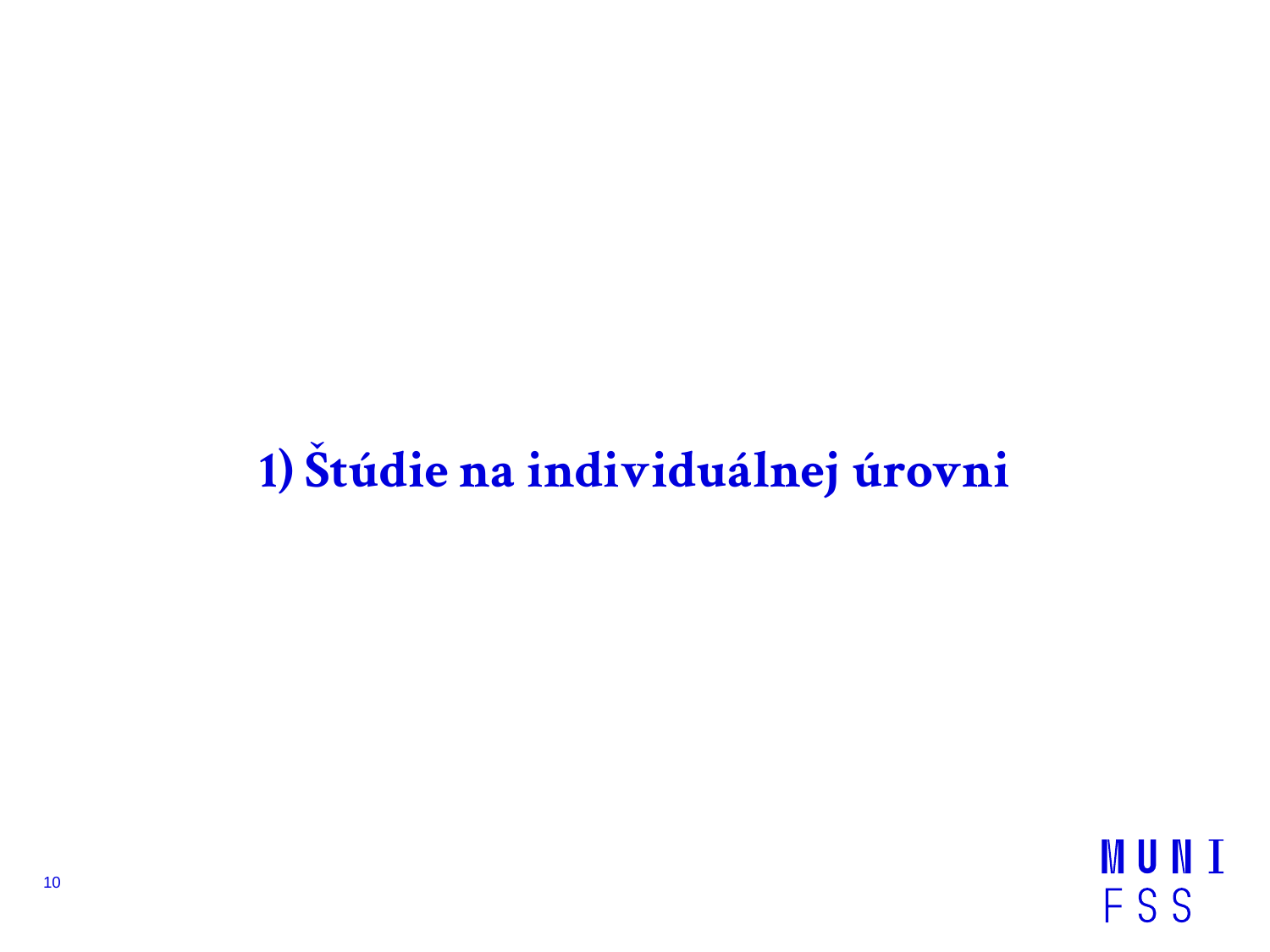

# 1) Štúdie na individuálnej úrovni
10